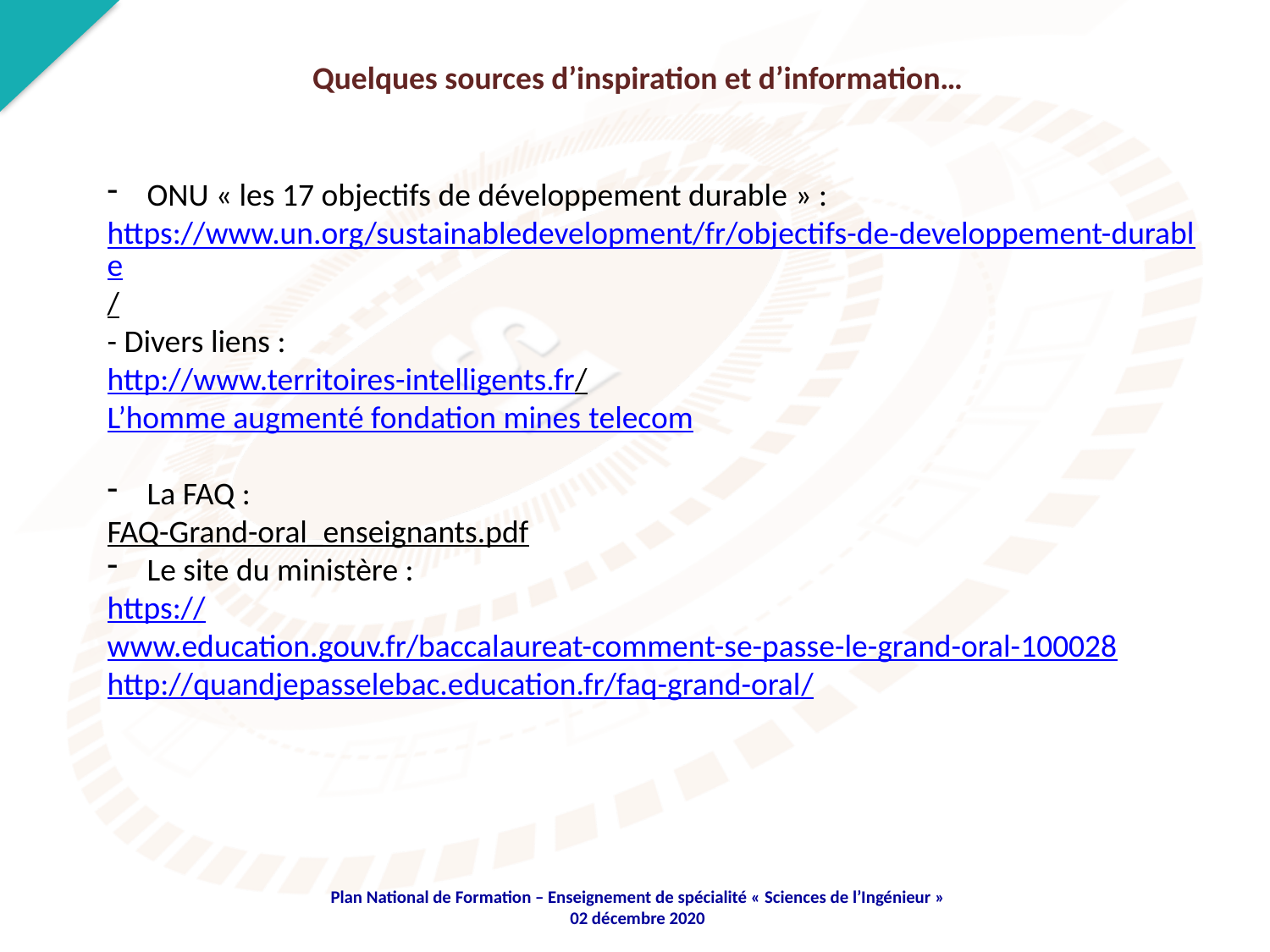

Quelques sources d’inspiration et d’information…
ONU « les 17 objectifs de développement durable » :
https://www.un.org/sustainabledevelopment/fr/objectifs-de-developpement-durable/
- Divers liens :
http://www.territoires-intelligents.fr/
L’homme augmenté fondation mines telecom

La FAQ :
FAQ-Grand-oral_enseignants.pdf
Le site du ministère :
https://www.education.gouv.fr/baccalaureat-comment-se-passe-le-grand-oral-100028
http://quandjepasselebac.education.fr/faq-grand-oral/